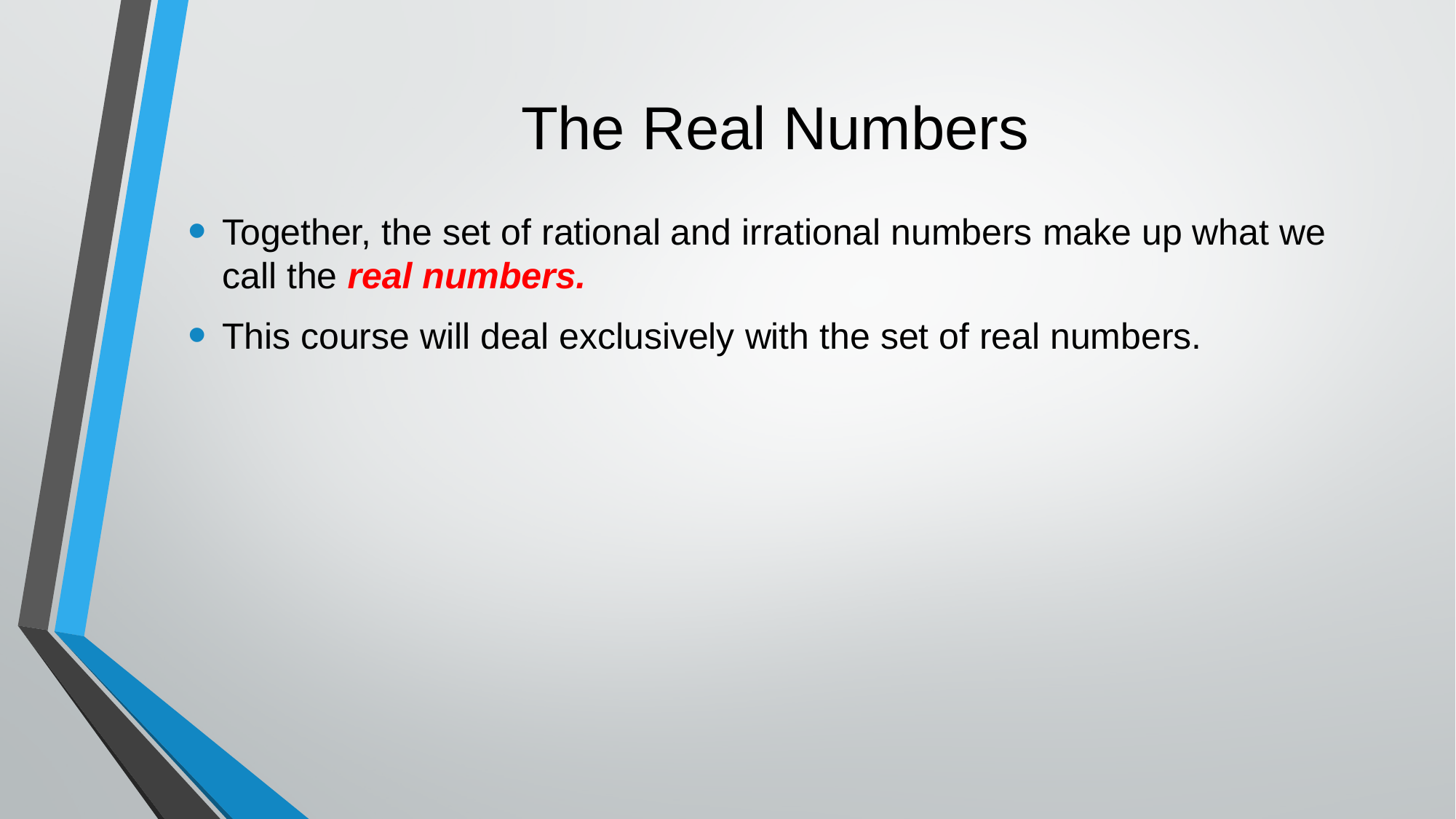

# The Real Numbers
Together, the set of rational and irrational numbers make up what we call the real numbers.
This course will deal exclusively with the set of real numbers.